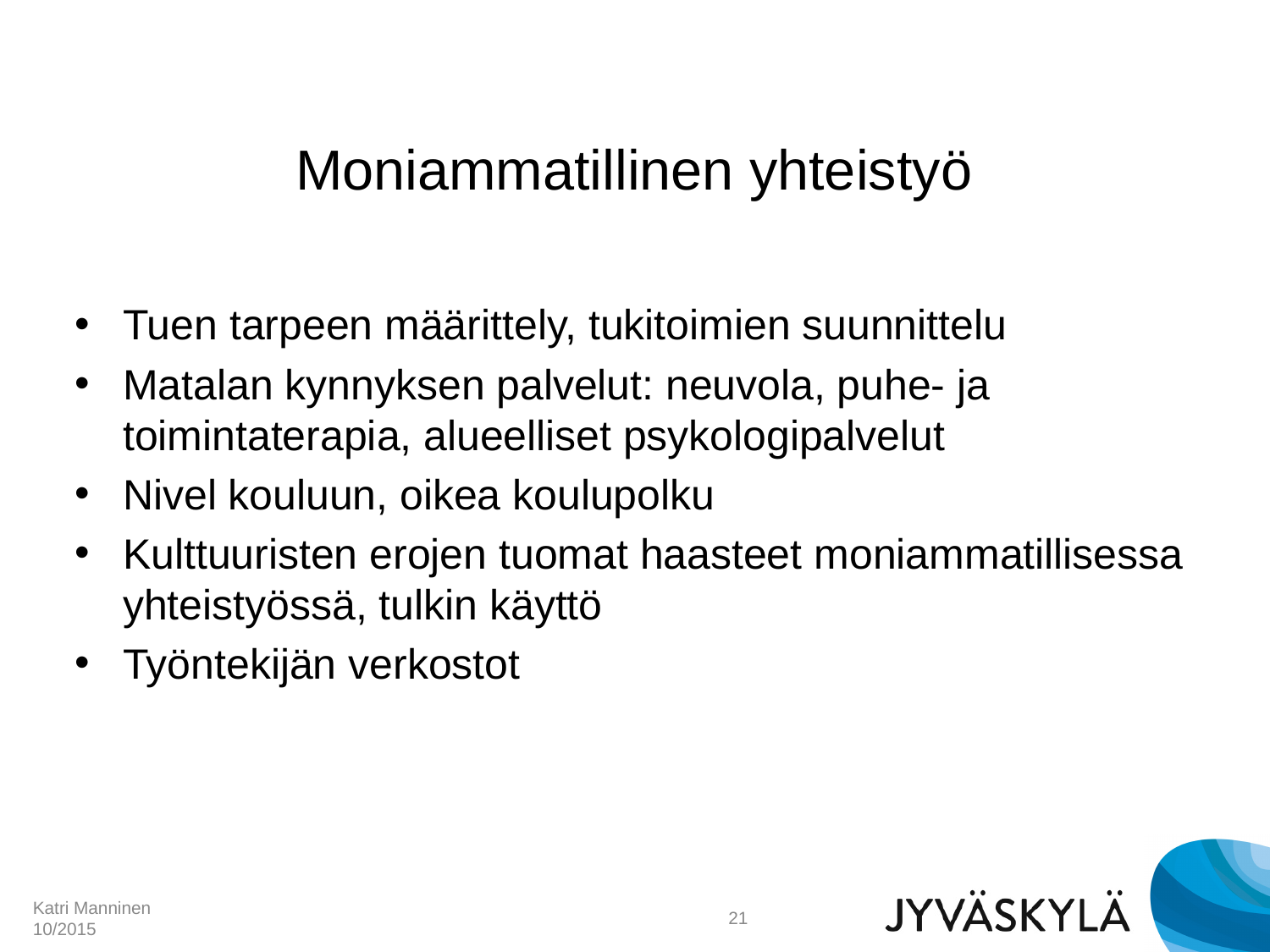

# Moniammatillinen yhteistyö
Tuen tarpeen määrittely, tukitoimien suunnittelu
Matalan kynnyksen palvelut: neuvola, puhe- ja toimintaterapia, alueelliset psykologipalvelut
Nivel kouluun, oikea koulupolku
Kulttuuristen erojen tuomat haasteet moniammatillisessa yhteistyössä, tulkin käyttö
Työntekijän verkostot

Katri Manninen 10/2015
21